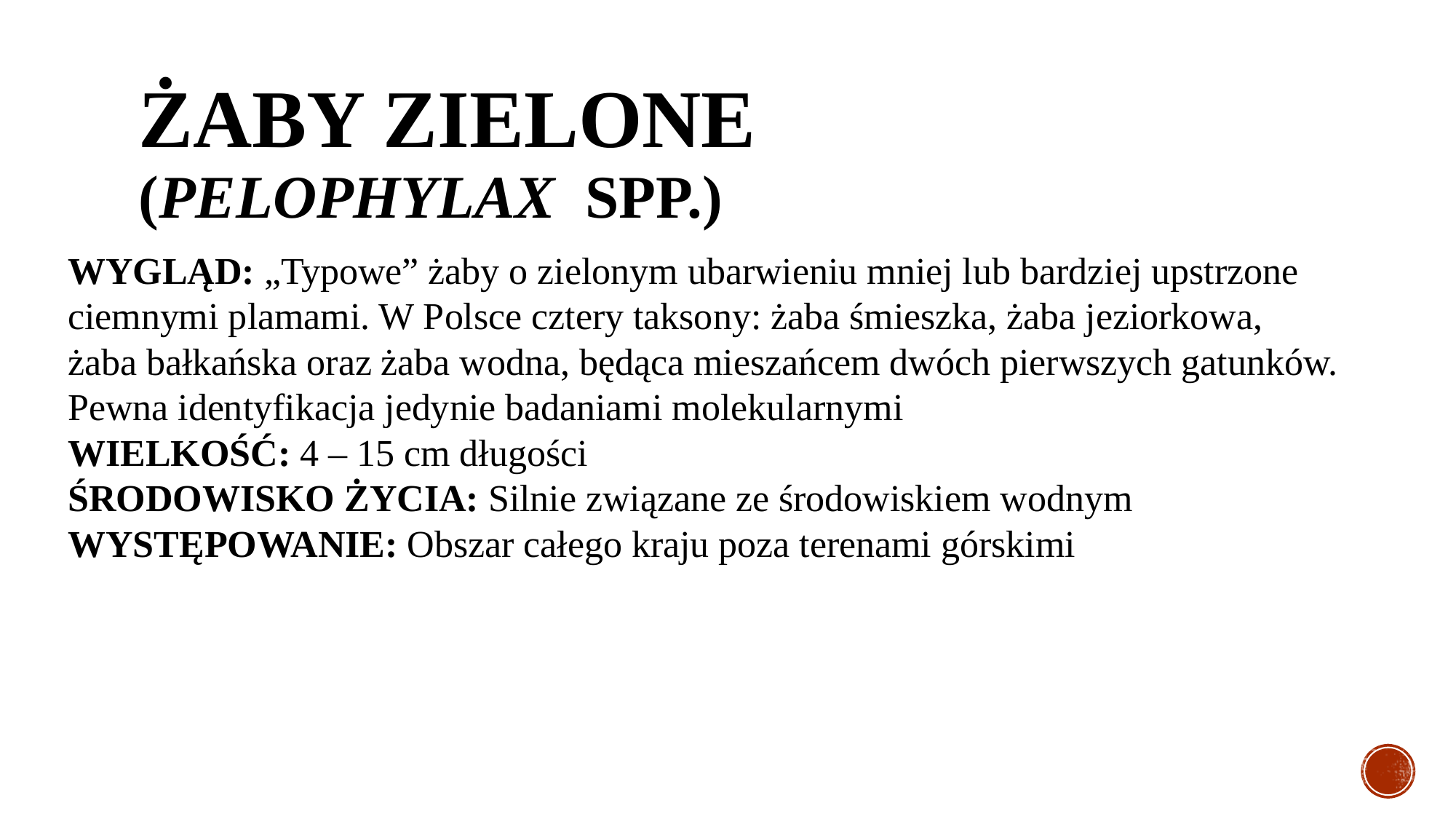

# Żaby zielone (Pelophylax  spp.)
WYGLĄD: „Typowe” żaby o zielonym ubarwieniu mniej lub bardziej upstrzone ciemnymi plamami. W Polsce cztery taksony: żaba śmieszka, żaba jeziorkowa, żaba bałkańska oraz żaba wodna, będąca mieszańcem dwóch pierwszych gatunków. Pewna identyfikacja jedynie badaniami molekularnymi
WIELKOŚĆ: 4 – 15 cm długości
ŚRODOWISKO ŻYCIA: Silnie związane ze środowiskiem wodnym
WYSTĘPOWANIE: Obszar całego kraju poza terenami górskimi